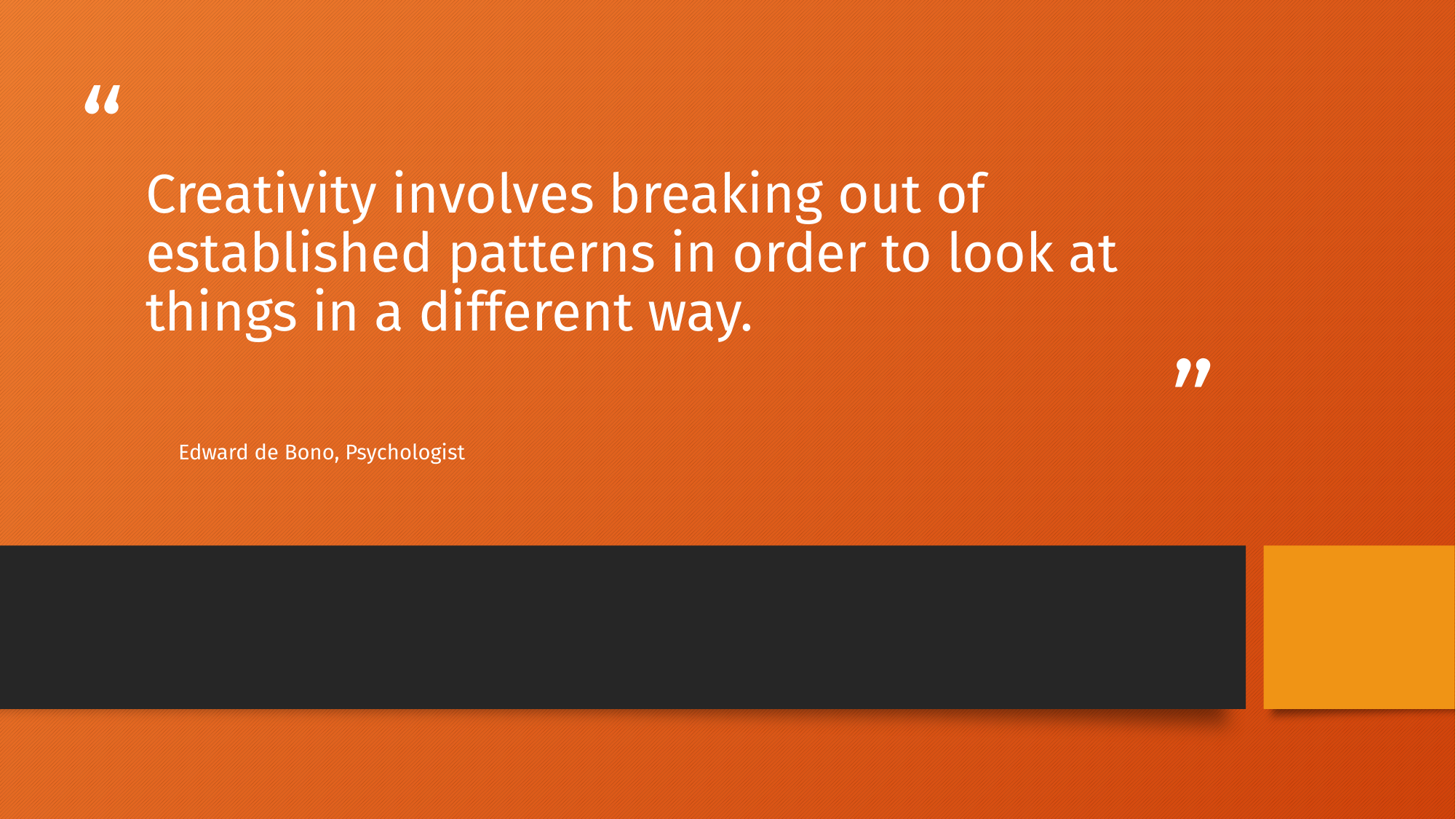

# Creativity involves breaking out of established patterns in order to look at things in a different way.
Edward de Bono, Psychologist